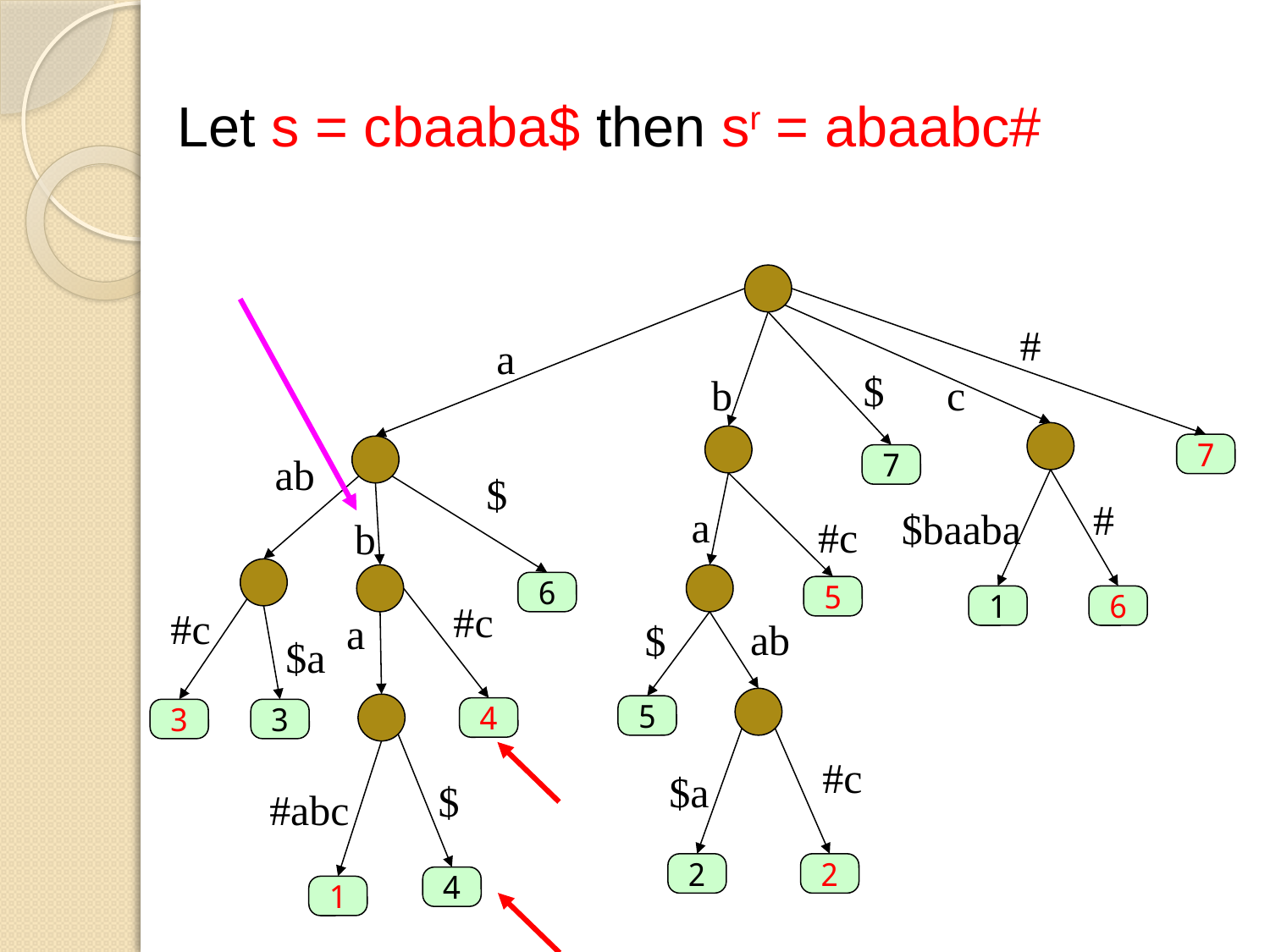

Let s = cbaaba$ then sr = abaabc#

#
a
$
b
c

7

ab
7
$
#
a
baaba$
c#
b

6
5
1
6
c#
c#
a
ab
$
a$

5
4
3
3

c#
a$
$
abc#
2
2
4
1